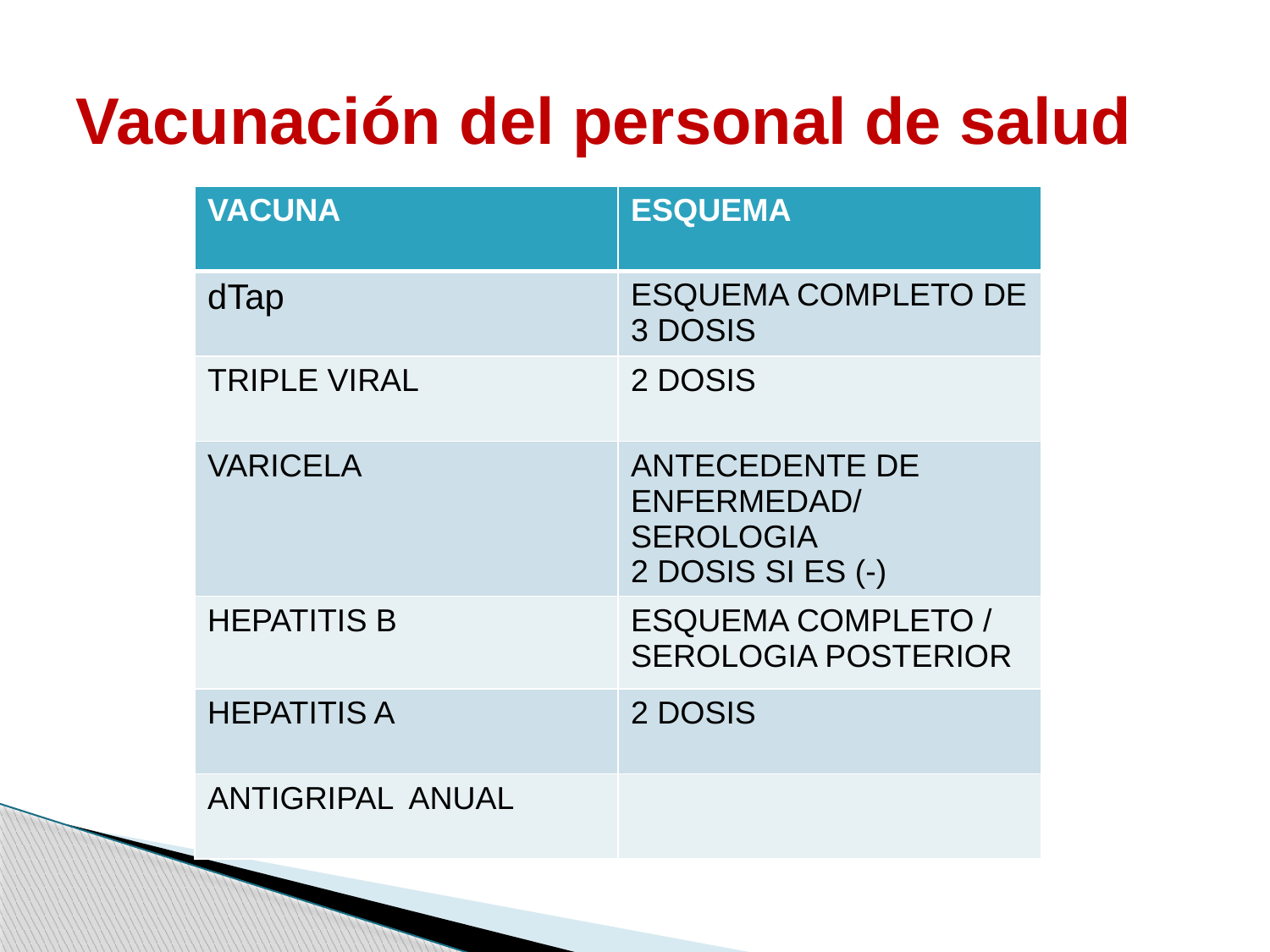

# Vacunación del personal de salud
| VACUNA | ESQUEMA |
| --- | --- |
| dTap | ESQUEMA COMPLETO DE 3 DOSIS |
| TRIPLE VIRAL | 2 DOSIS |
| VARICELA | ANTECEDENTE DE ENFERMEDAD/ SEROLOGIA 2 DOSIS SI ES (-) |
| HEPATITIS B | ESQUEMA COMPLETO / SEROLOGIA POSTERIOR |
| HEPATITIS A | 2 DOSIS |
| ANTIGRIPAL ANUAL |  |